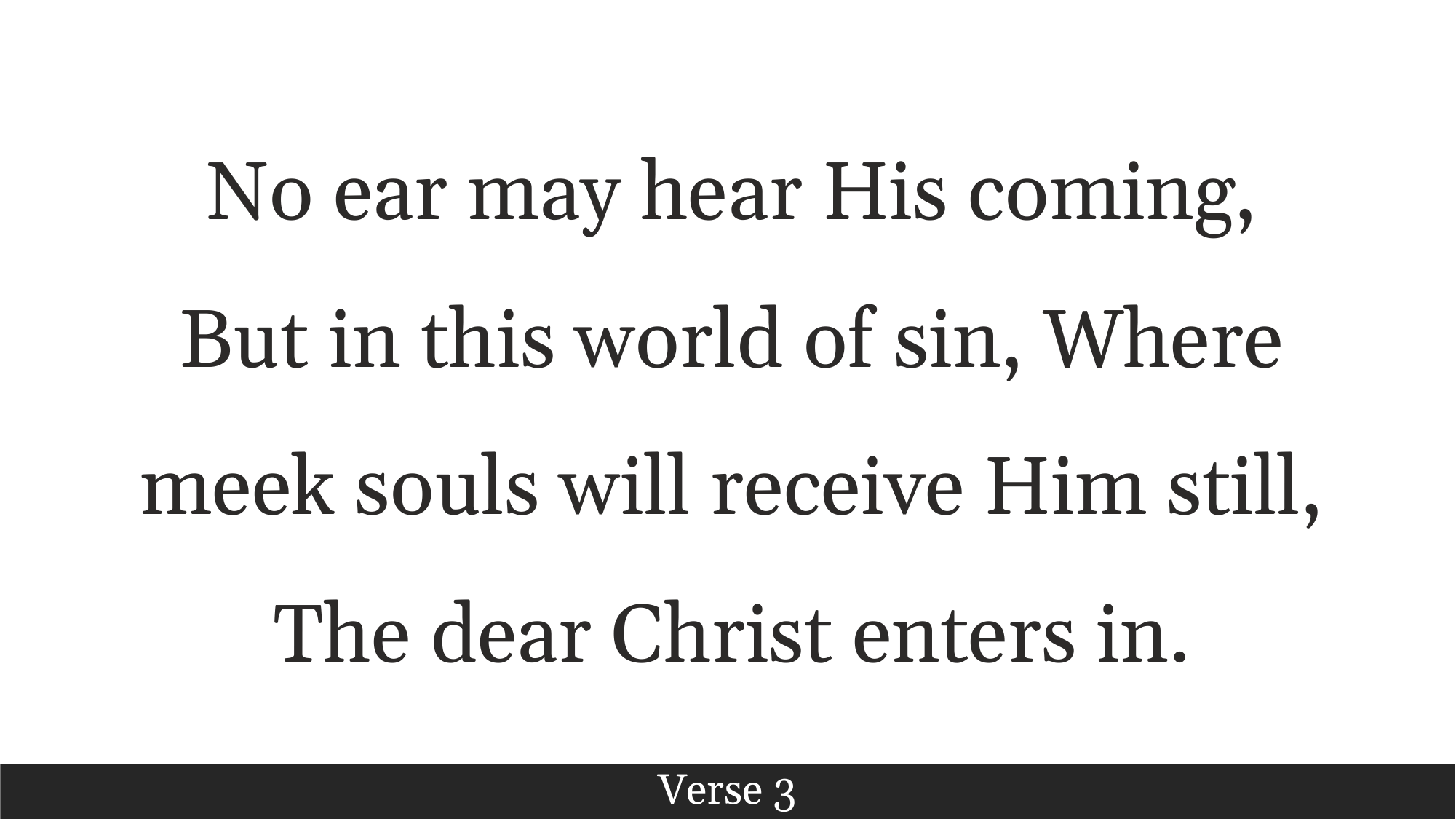

No ear may hear His coming,
But in this world of sin, Where meek souls will receive Him still, The dear Christ enters in.
Verse 3